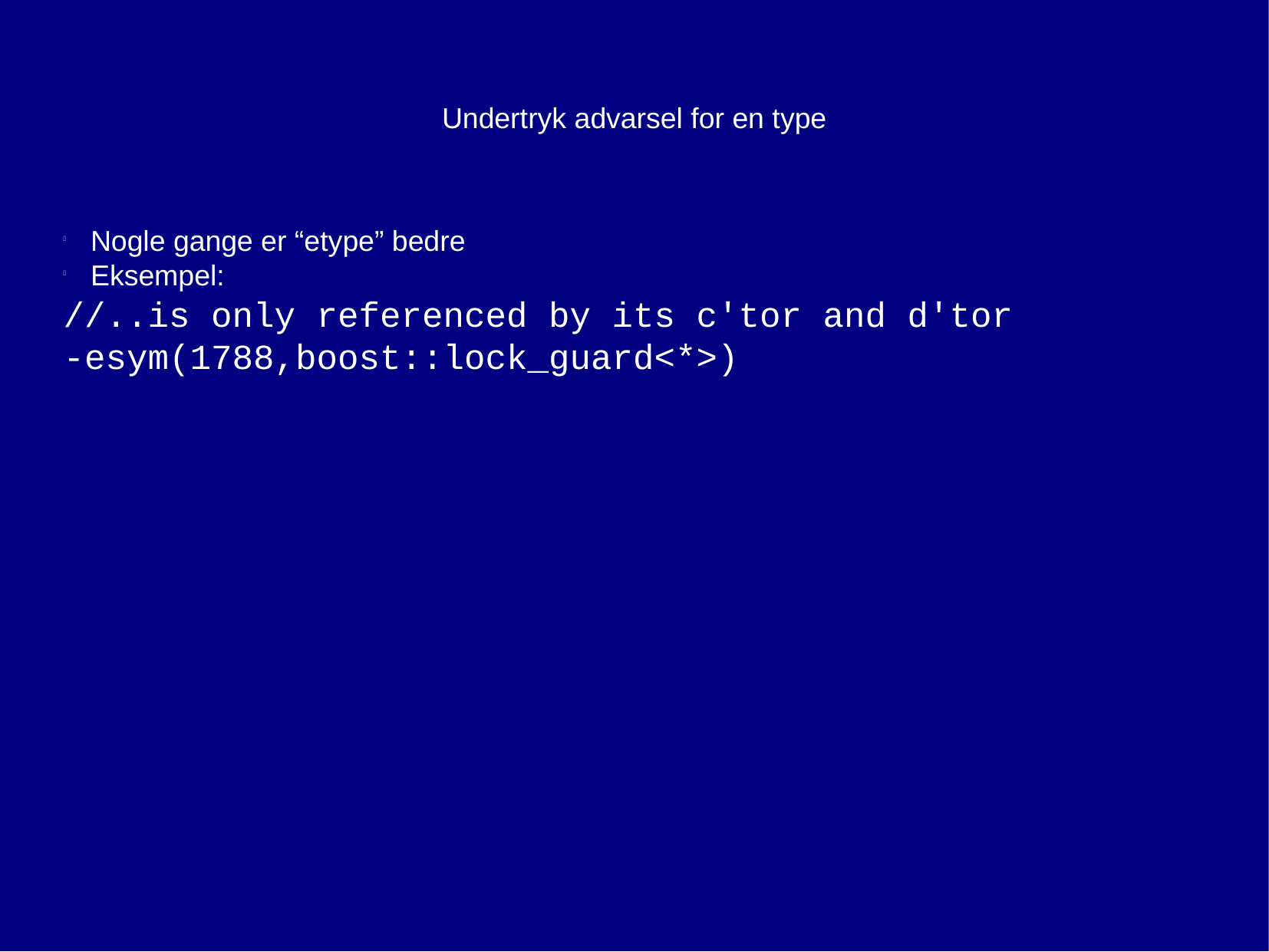

Undertryk advarsel for en type
Nogle gange er “etype” bedre
Eksempel:
//..is only referenced by its c'tor and d'tor
-esym(1788,boost::lock_guard<*>)